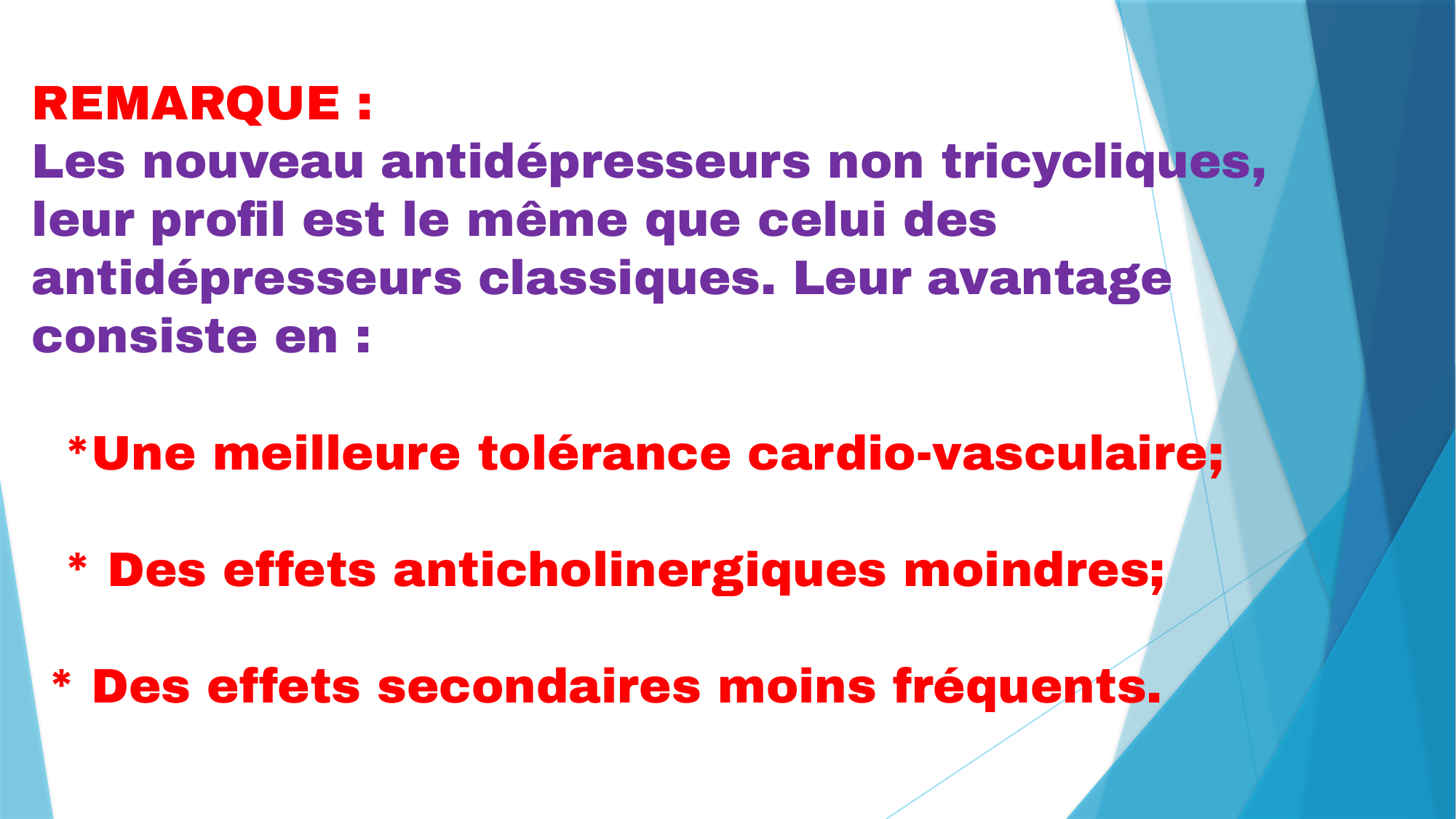

# REMARQUE : Les nouveau antidépresseurs non tricycliques, leur profil est le même que celui des antidépresseurs classiques. Leur avantage consiste en : *Une meilleure tolérance cardio-vasculaire; * Des effets anticholinergiques moindres; * Des effets secondaires moins fréquents.